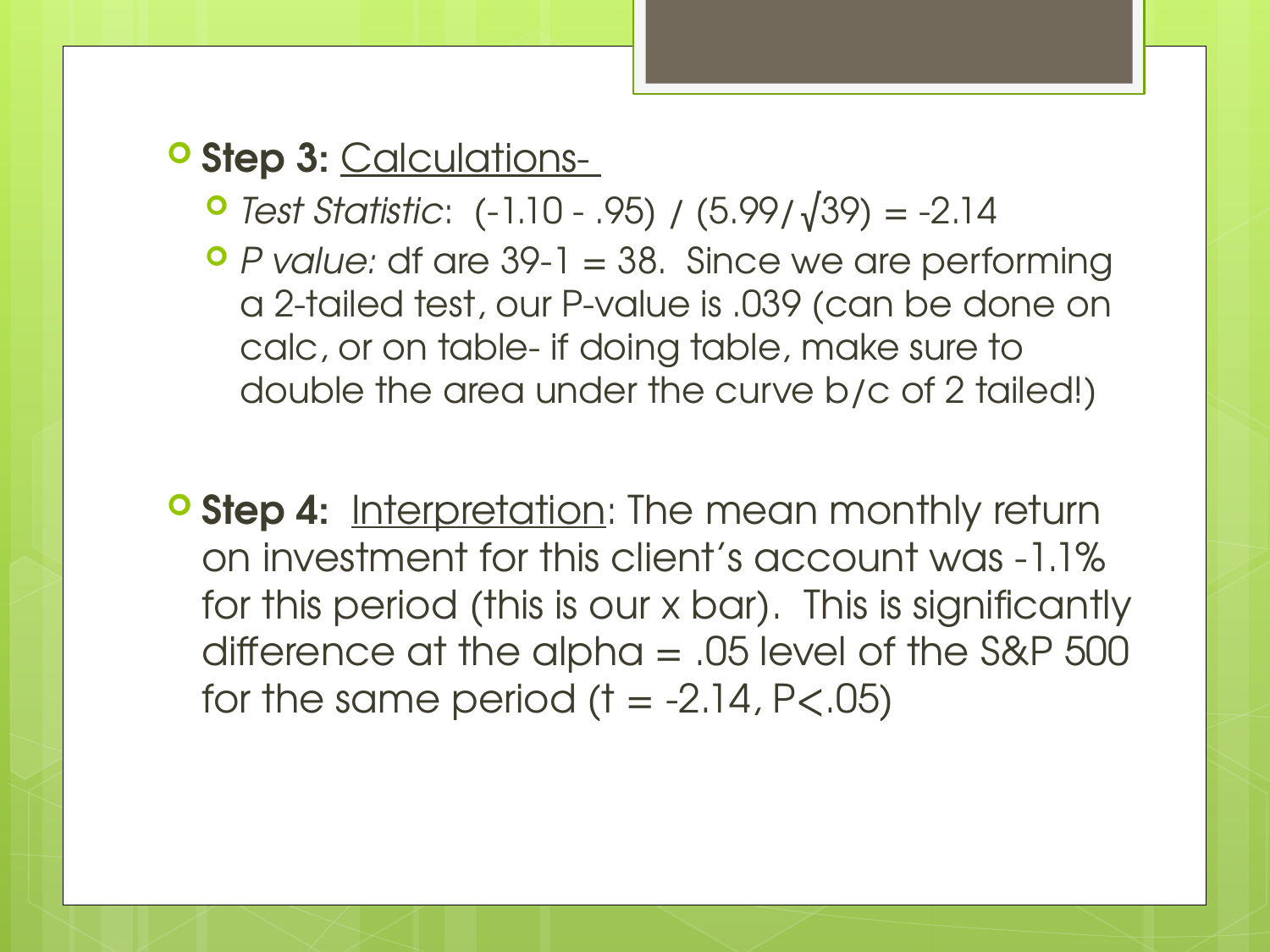

Step 3: Calculations-
Test Statistic:  (-1.10 - .95) / (5.99/√39) = -2.14
P value: df are 39-1 = 38.  Since we are performing a 2-tailed test, our P-value is .039 (can be done on calc, or on table- if doing table, make sure to double the area under the curve b/c of 2 tailed!)

Step 4:  Interpretation: The mean monthly return on investment for this client’s account was -1.1% for this period (this is our x bar).  This is significantly difference at the alpha = .05 level of the S&P 500 for the same period (t = -2.14, P<.05)